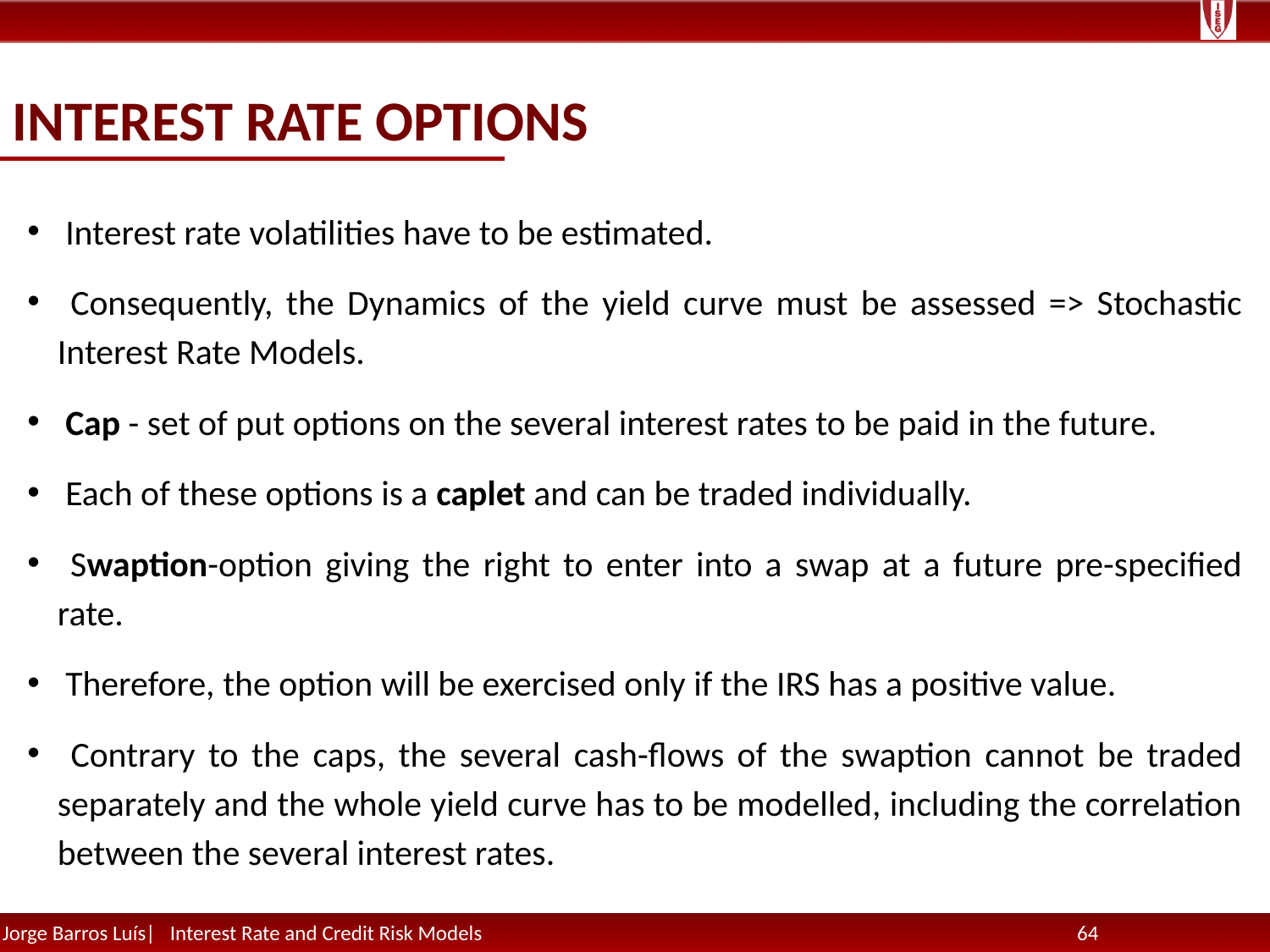

# Interest Rate Options
 Interest rate volatilities have to be estimated.
 Consequently, the Dynamics of the yield curve must be assessed => Stochastic Interest Rate Models.
 Cap - set of put options on the several interest rates to be paid in the future.
 Each of these options is a caplet and can be traded individually.
 Swaption-option giving the right to enter into a swap at a future pre-specified rate.
 Therefore, the option will be exercised only if the IRS has a positive value.
 Contrary to the caps, the several cash-flows of the swaption cannot be traded separately and the whole yield curve has to be modelled, including the correlation between the several interest rates.